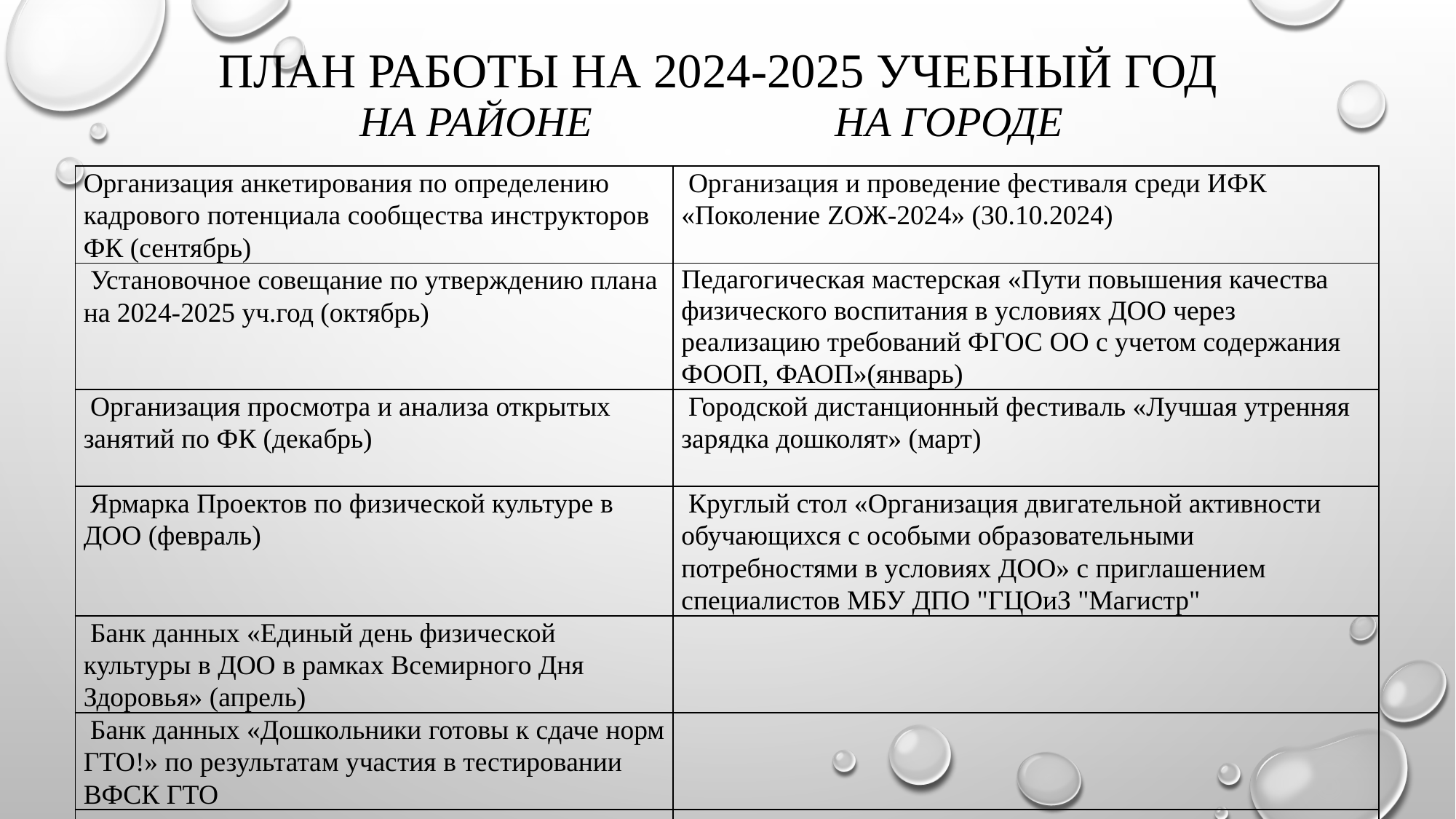

# План работы на 2024-2025 учебный год на районе                       на городе
| Организация анкетирования по определению кадрового потенциала сообщества инструкторов ФК (сентябрь) | Организация и проведение фестиваля среди ИФК «Поколение ZОЖ-2024» (30.10.2024) |
| --- | --- |
| Установочное совещание по утверждению плана на 2024-2025 уч.год (октябрь) | Педагогическая мастерская «Пути повышения качества физического воспитания в условиях ДОО через реализацию требований ФГОС ОО с учетом содержания ФООП, ФАОП»(январь) |
| Организация просмотра и анализа открытых занятий по ФК (декабрь) | Городской дистанционный фестиваль «Лучшая утренняя зарядка дошколят» (март) |
| Ярмарка Проектов по физической культуре в ДОО (февраль) | Круглый стол «Организация двигательной активности обучающихся с особыми образовательными потребностями в условиях ДОО» с приглашением специалистов МБУ ДПО "ГЦОиЗ "Магистр" |
| Банк данных «Единый день физической культуры в ДОО в рамках Всемирного Дня Здоровья» (апрель) |  |
| Банк данных «Дошкольники готовы к сдаче норм ГТО!» по результатам участия в тестировании ВФСК ГТО |  |
|  |  |